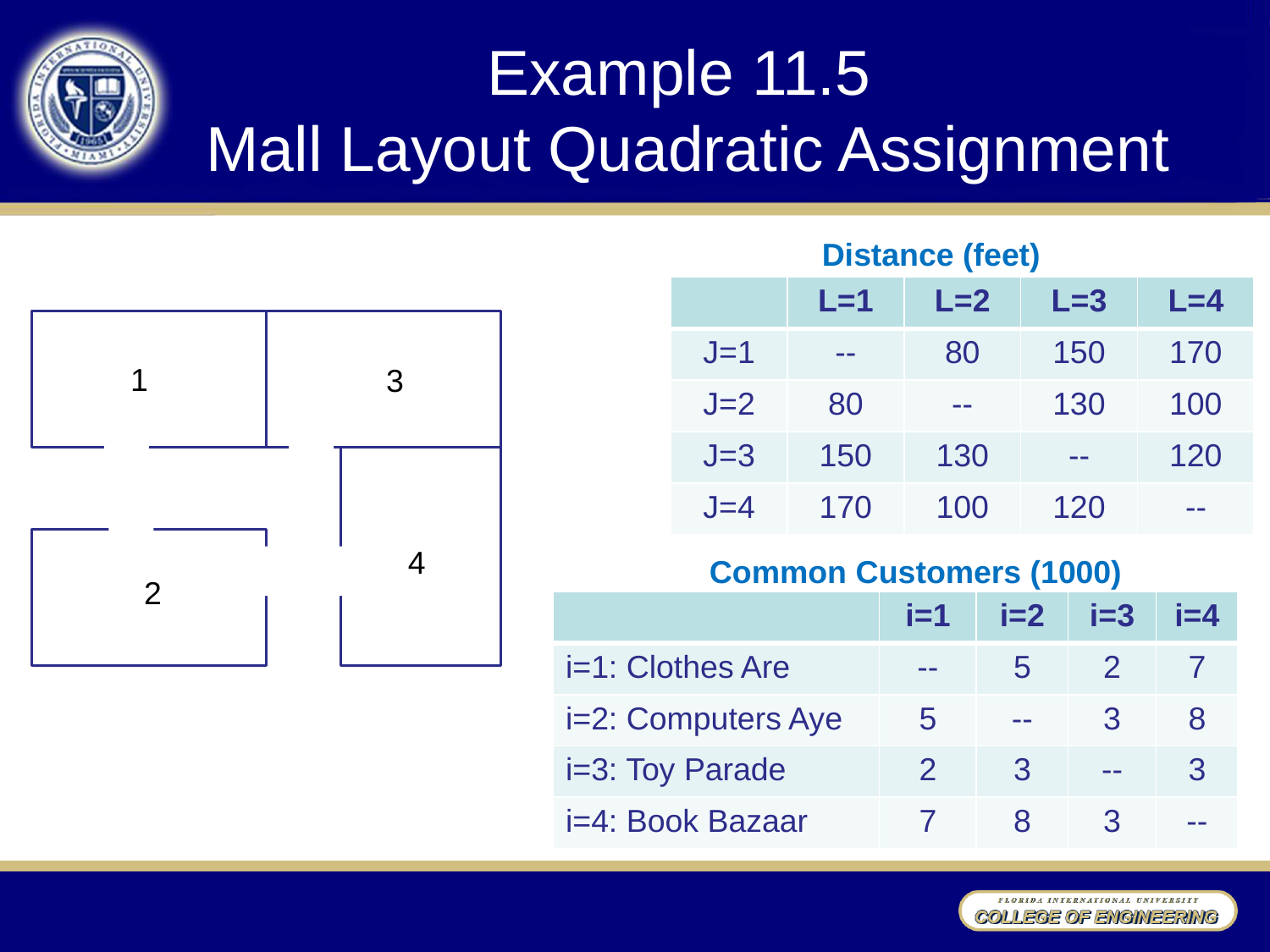

# Example 11.5 Mall Layout Quadratic Assignment
Distance (feet)
|  | L=1 | L=2 | L=3 | L=4 |
| --- | --- | --- | --- | --- |
| J=1 | -- | 80 | 150 | 170 |
| J=2 | 80 | -- | 130 | 100 |
| J=3 | 150 | 130 | -- | 120 |
| J=4 | 170 | 100 | 120 | -- |

1
3

4

2
Common Customers (1000)
|  | i=1 | i=2 | i=3 | i=4 |
| --- | --- | --- | --- | --- |
| i=1: Clothes Are | -- | 5 | 2 | 7 |
| i=2: Computers Aye | 5 | -- | 3 | 8 |
| i=3: Toy Parade | 2 | 3 | -- | 3 |
| i=4: Book Bazaar | 7 | 8 | 3 | -- |